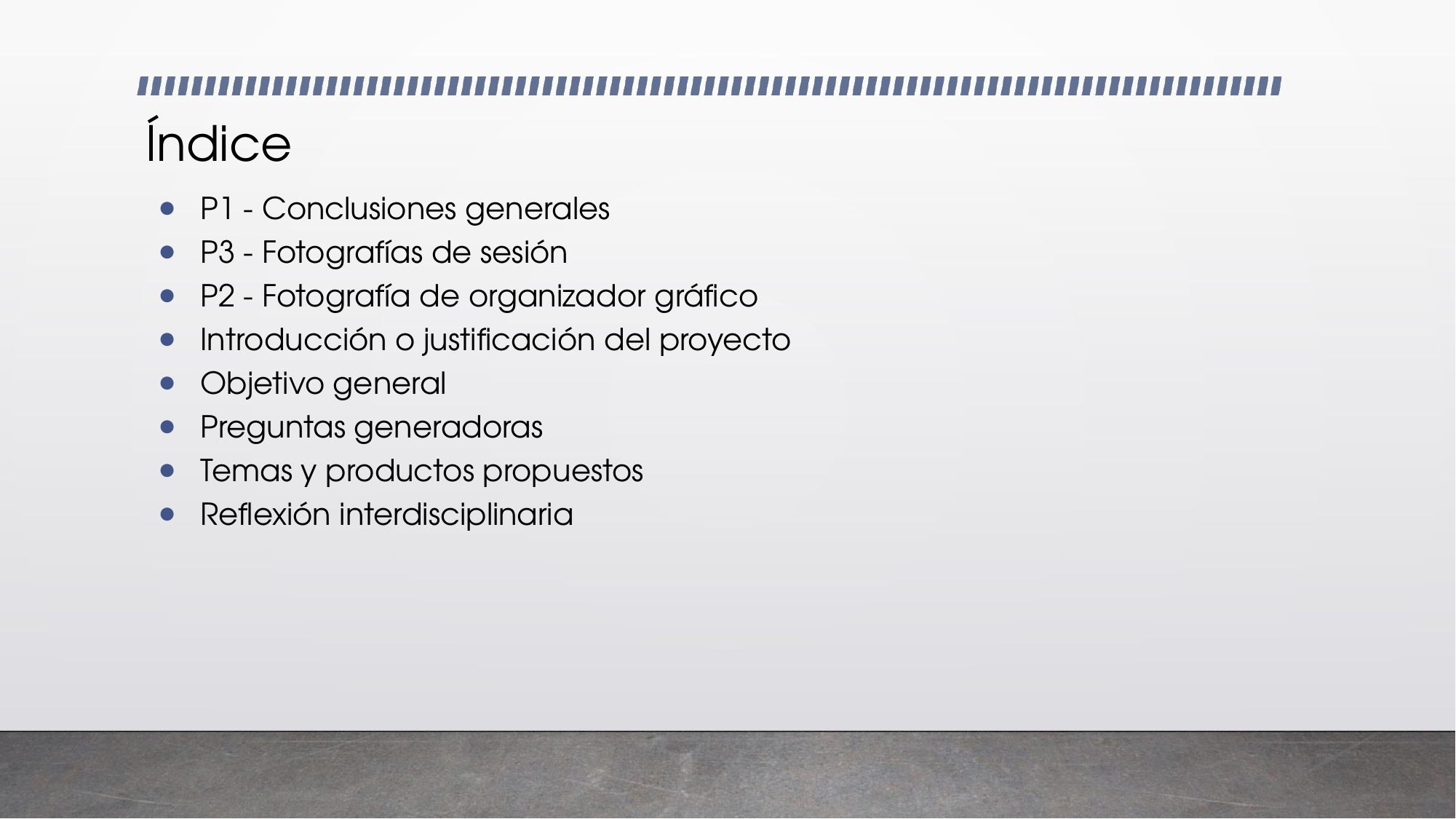

# Índice
P1 - Conclusiones generales
P3 - Fotografías de sesión
P2 - Fotografía de organizador gráfico
Introducción o justificación del proyecto
Objetivo general
Preguntas generadoras
Temas y productos propuestos
Reflexión interdisciplinaria